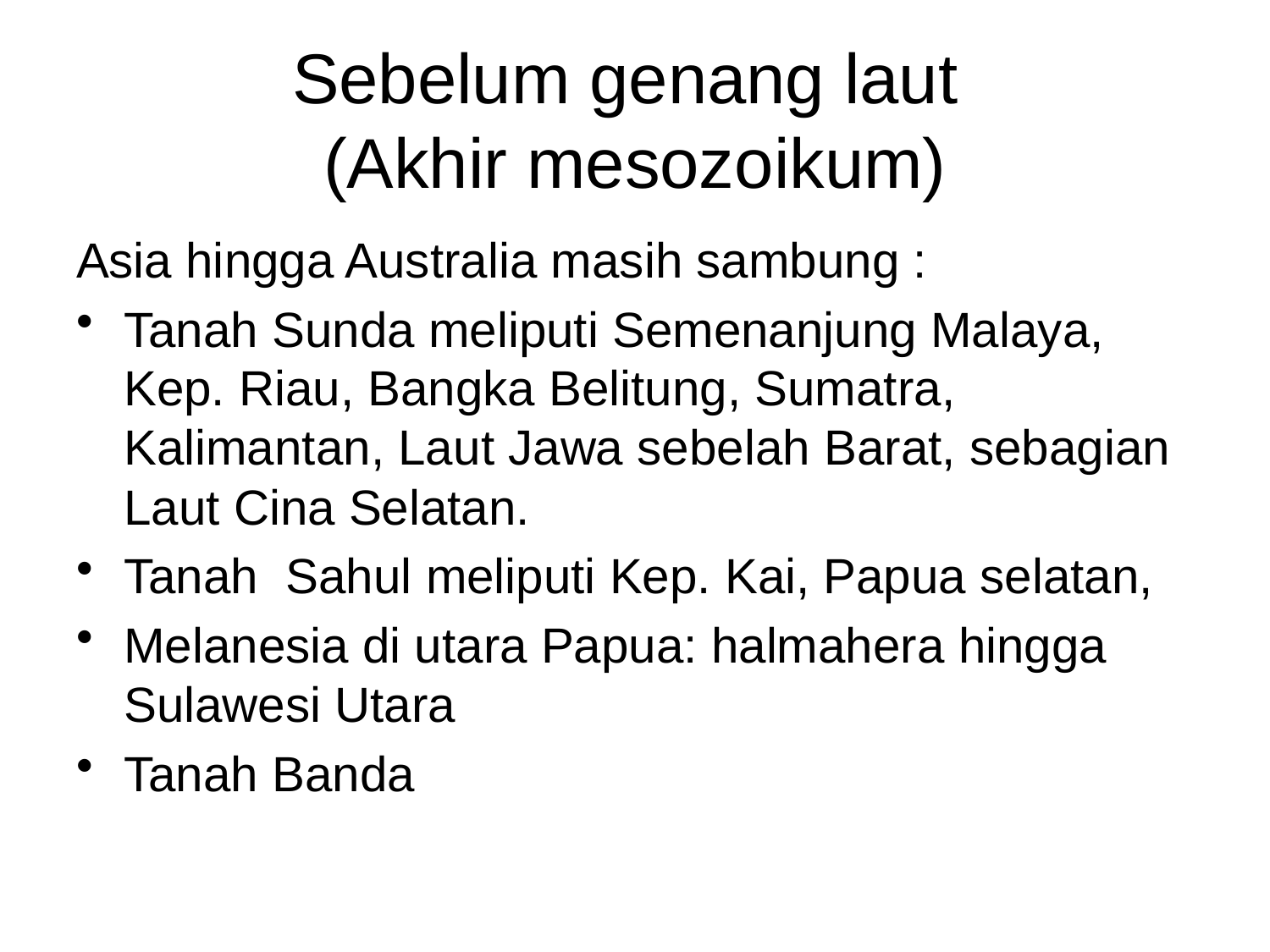

# Sebelum genang laut (Akhir mesozoikum)
Asia hingga Australia masih sambung :
Tanah Sunda meliputi Semenanjung Malaya, Kep. Riau, Bangka Belitung, Sumatra, Kalimantan, Laut Jawa sebelah Barat, sebagian Laut Cina Selatan.
Tanah  Sahul meliputi Kep. Kai, Papua selatan,
Melanesia di utara Papua: halmahera hingga Sulawesi Utara
Tanah Banda